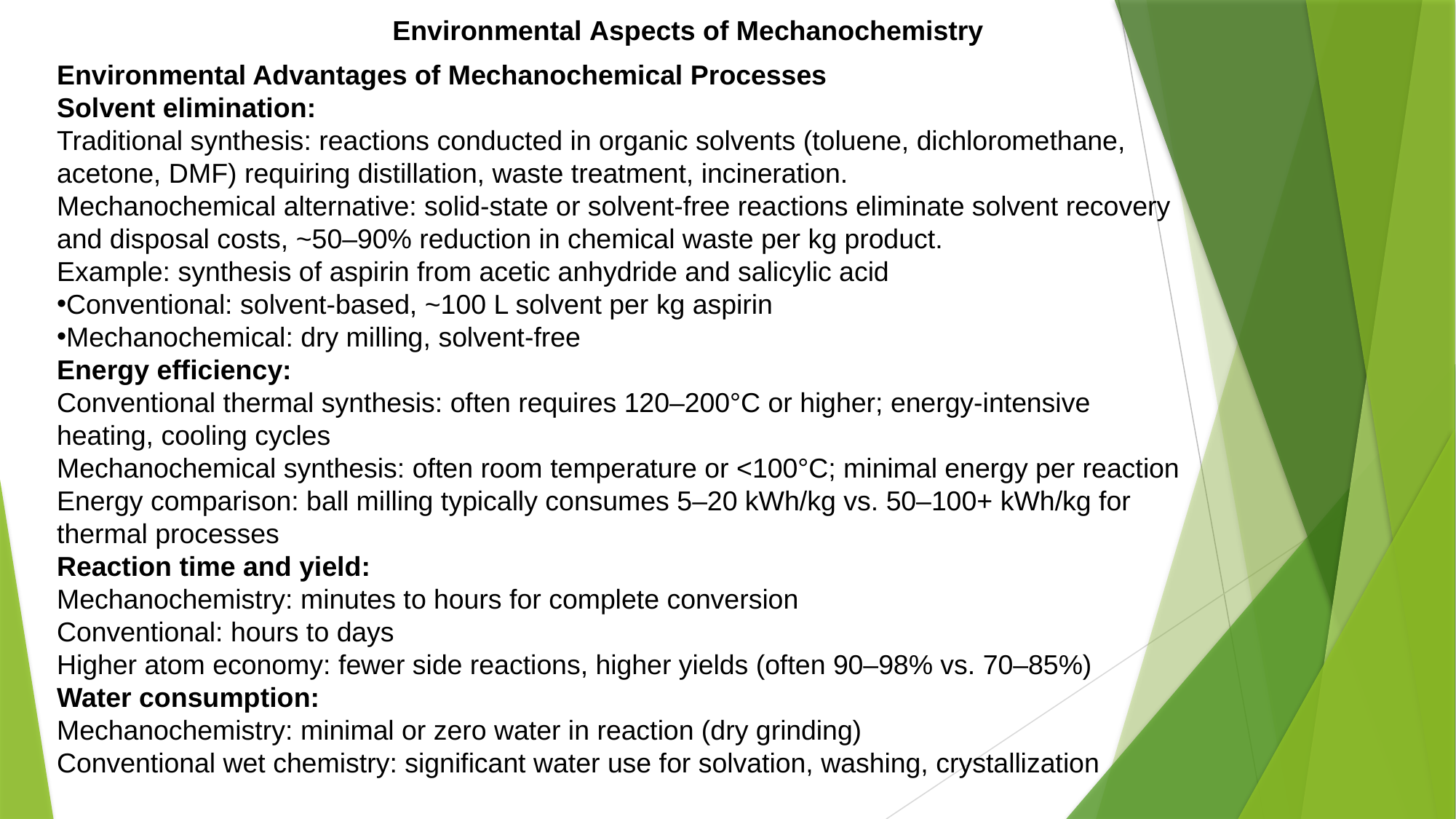

Environmental Aspects of Mechanochemistry
Environmental Advantages of Mechanochemical Processes
Solvent elimination:
Traditional synthesis: reactions conducted in organic solvents (toluene, dichloromethane, acetone, DMF) requiring distillation, waste treatment, incineration.
Mechanochemical alternative: solid-state or solvent-free reactions eliminate solvent recovery and disposal costs, ~50–90% reduction in chemical waste per kg product.
Example: synthesis of aspirin from acetic anhydride and salicylic acid
Conventional: solvent-based, ~100 L solvent per kg aspirin
Mechanochemical: dry milling, solvent-free
Energy efficiency:
Conventional thermal synthesis: often requires 120–200°C or higher; energy-intensive heating, cooling cycles
Mechanochemical synthesis: often room temperature or <100°C; minimal energy per reaction
Energy comparison: ball milling typically consumes 5–20 kWh/kg vs. 50–100+ kWh/kg for thermal processes
Reaction time and yield:
Mechanochemistry: minutes to hours for complete conversion
Conventional: hours to days
Higher atom economy: fewer side reactions, higher yields (often 90–98% vs. 70–85%)
Water consumption:
Mechanochemistry: minimal or zero water in reaction (dry grinding)
Conventional wet chemistry: significant water use for solvation, washing, crystallization